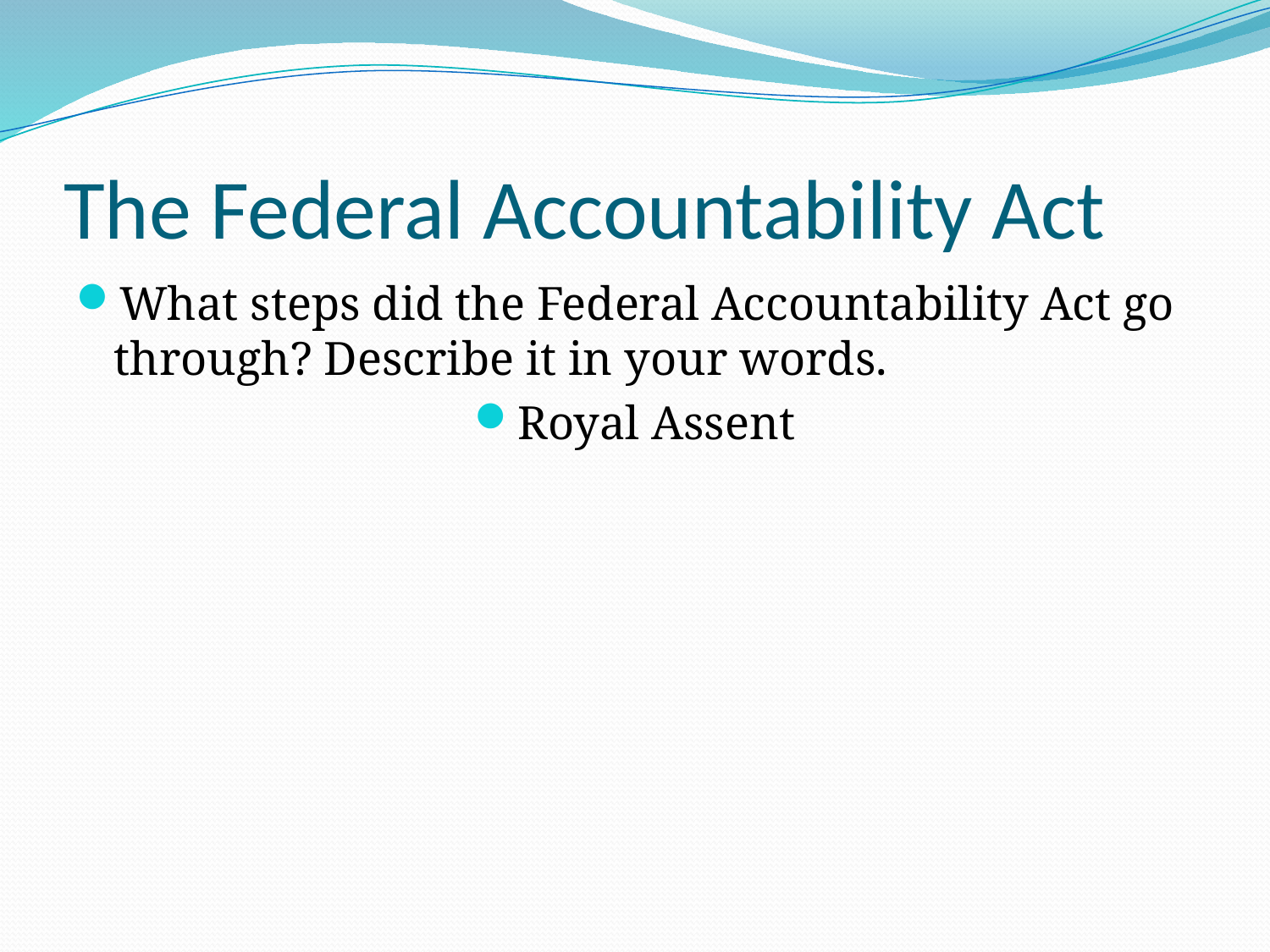

# The Federal Accountability Act
What steps did the Federal Accountability Act go through? Describe it in your words.
Royal Assent